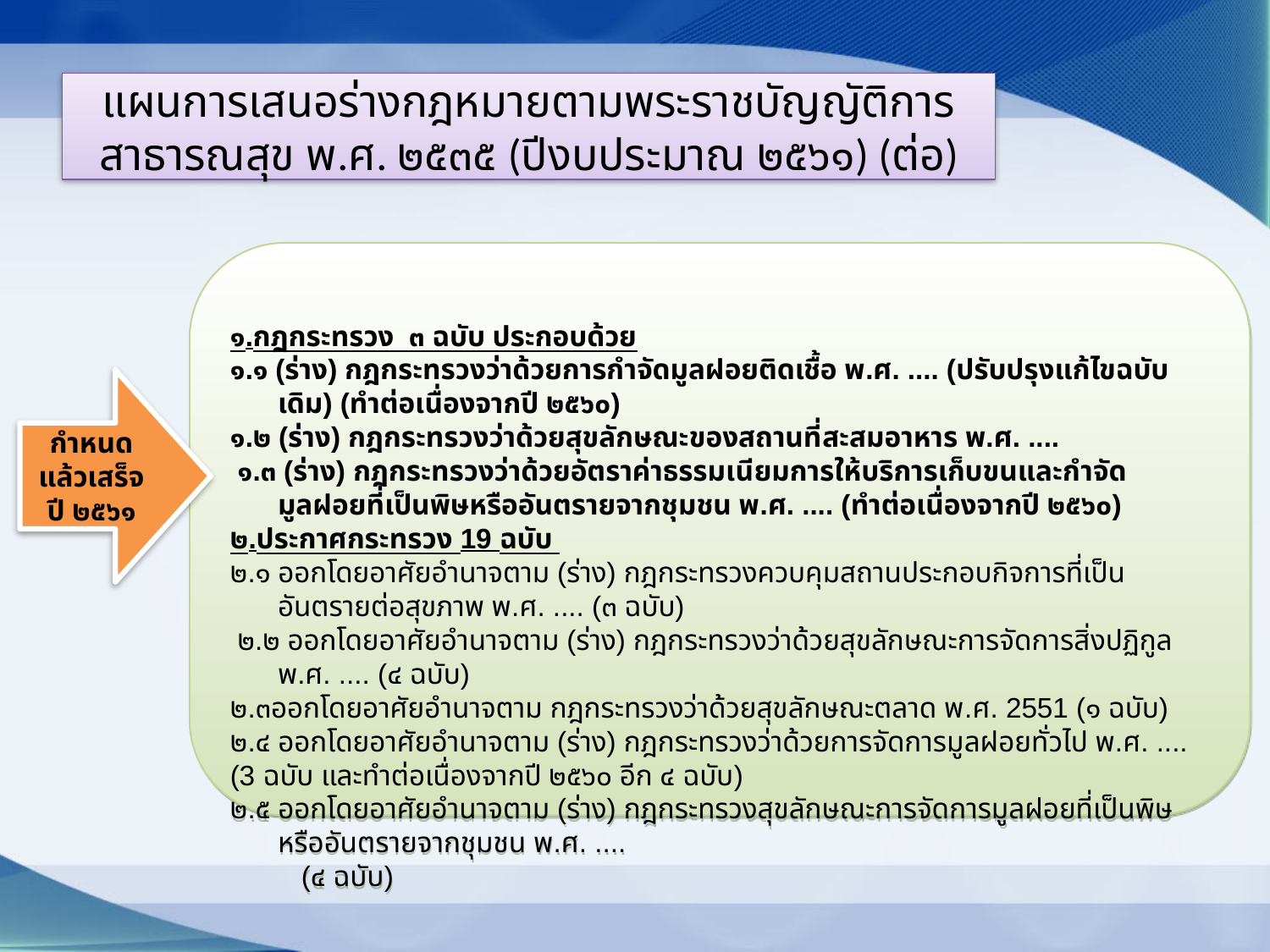

แผนการเสนอร่างกฎหมายตามพระราชบัญญัติการสาธารณสุข พ.ศ. ๒๕๓๕ (ปีงบประมาณ ๒๕๖๑) (ต่อ)

๑.กฎกระทรวง  ๓ ฉบับ ประกอบด้วย
๑.๑ (ร่าง) กฎกระทรวงว่าด้วยการกำจัดมูลฝอยติดเชื้อ พ.ศ. .... (ปรับปรุงแก้ไขฉบับเดิม) (ทำต่อเนื่องจากปี ๒๕๖๐)
๑.๒ (ร่าง) กฎกระทรวงว่าด้วยสุขลักษณะของสถานที่สะสมอาหาร พ.ศ. ....
 ๑.๓ (ร่าง) กฎกระทรวงว่าด้วยอัตราค่าธรรมเนียมการให้บริการเก็บขนและกำจัดมูลฝอยที่เป็นพิษหรืออันตรายจากชุมชน พ.ศ. .... (ทำต่อเนื่องจากปี ๒๕๖๐)
๒.ประกาศกระทรวง 19 ฉบับ
๒.๑ ออกโดยอาศัยอำนาจตาม (ร่าง) กฎกระทรวงควบคุมสถานประกอบกิจการที่เป็นอันตรายต่อสุขภาพ พ.ศ. .... (๓ ฉบับ)
 ๒.๒ ออกโดยอาศัยอำนาจตาม (ร่าง) กฎกระทรวงว่าด้วยสุขลักษณะการจัดการสิ่งปฏิกูล พ.ศ. .... (๔ ฉบับ)
๒.๓ออกโดยอาศัยอำนาจตาม กฎกระทรวงว่าด้วยสุขลักษณะตลาด พ.ศ. 2551 (๑ ฉบับ)
๒.๔ ออกโดยอาศัยอำนาจตาม (ร่าง) กฎกระทรวงว่าด้วยการจัดการมูลฝอยทั่วไป พ.ศ. ....
(3 ฉบับ และทำต่อเนื่องจากปี ๒๕๖๐ อีก ๔ ฉบับ)
๒.๕ ออกโดยอาศัยอำนาจตาม (ร่าง) กฎกระทรวงสุขลักษณะการจัดการมูลฝอยที่เป็นพิษหรืออันตรายจากชุมชน พ.ศ. ....
   (๔ ฉบับ)

กำหนดแล้วเสร็จปี ๒๕๖๑